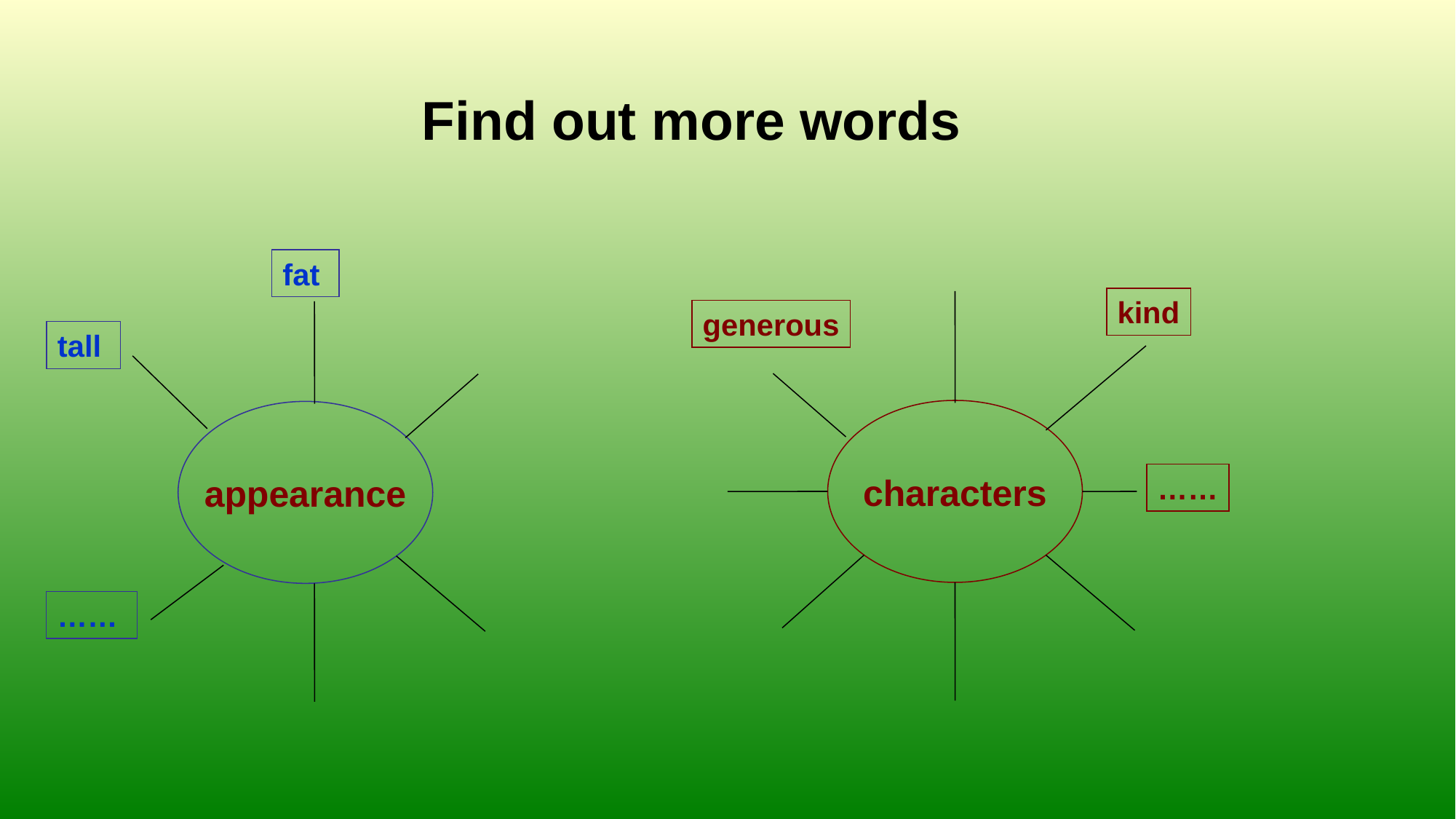

Find out more words
fat
kind

generous

tall

characters
appearance
……

……